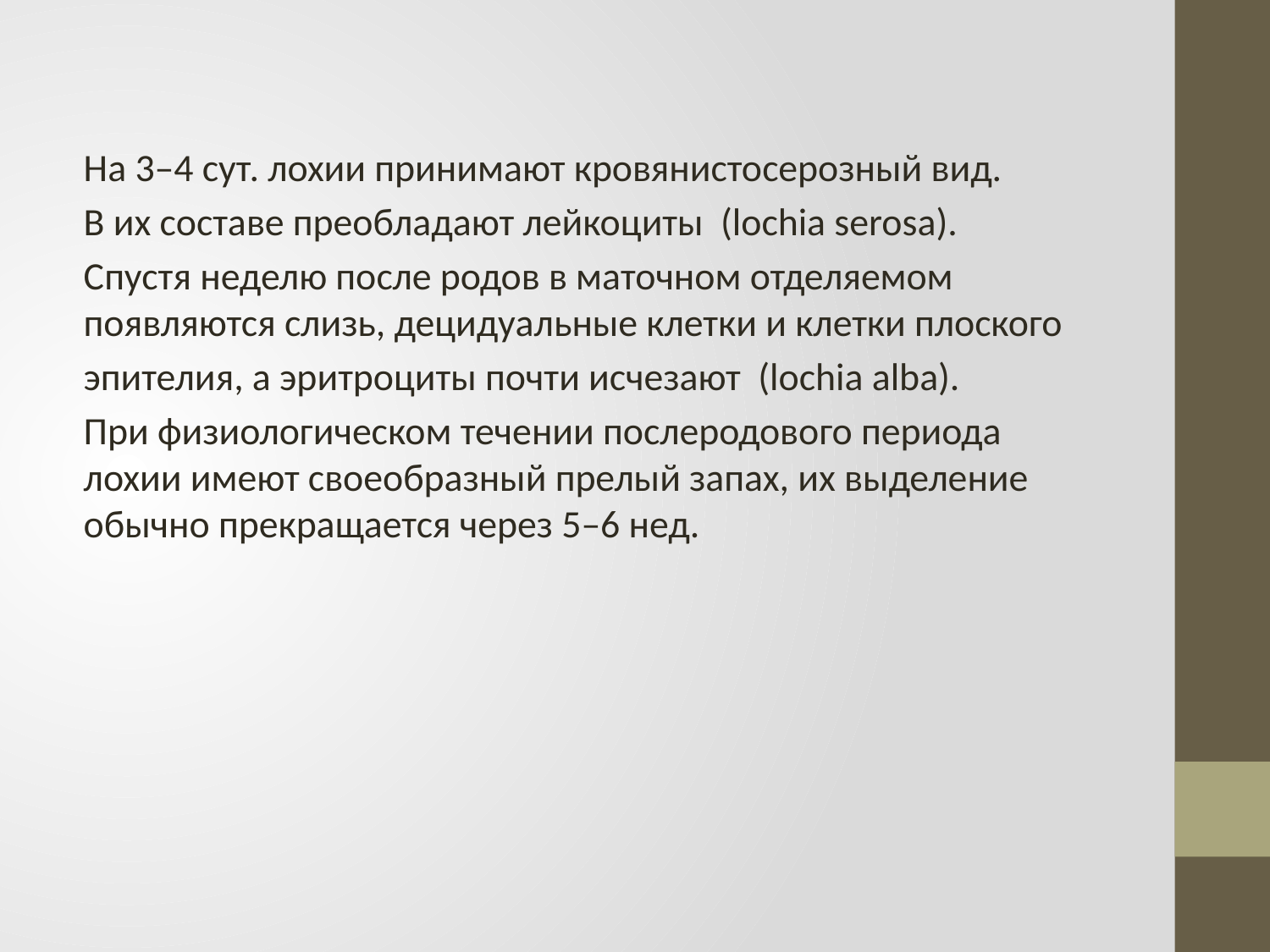

На 3–4 сут. лохии принимают кровянистосерозный вид.
В их составе преобладают лейкоциты  (lochia serosa).
Спустя неделю после родов в маточном отделяемом появляются слизь, децидуальные клетки и клетки плоского
эпителия, а эритроциты почти исчезают  (lochia alba).
При физиологическом течении послеродового периода лохии имеют своеобразный прелый запах, их выделение обычно прекращается через 5–6 нед.